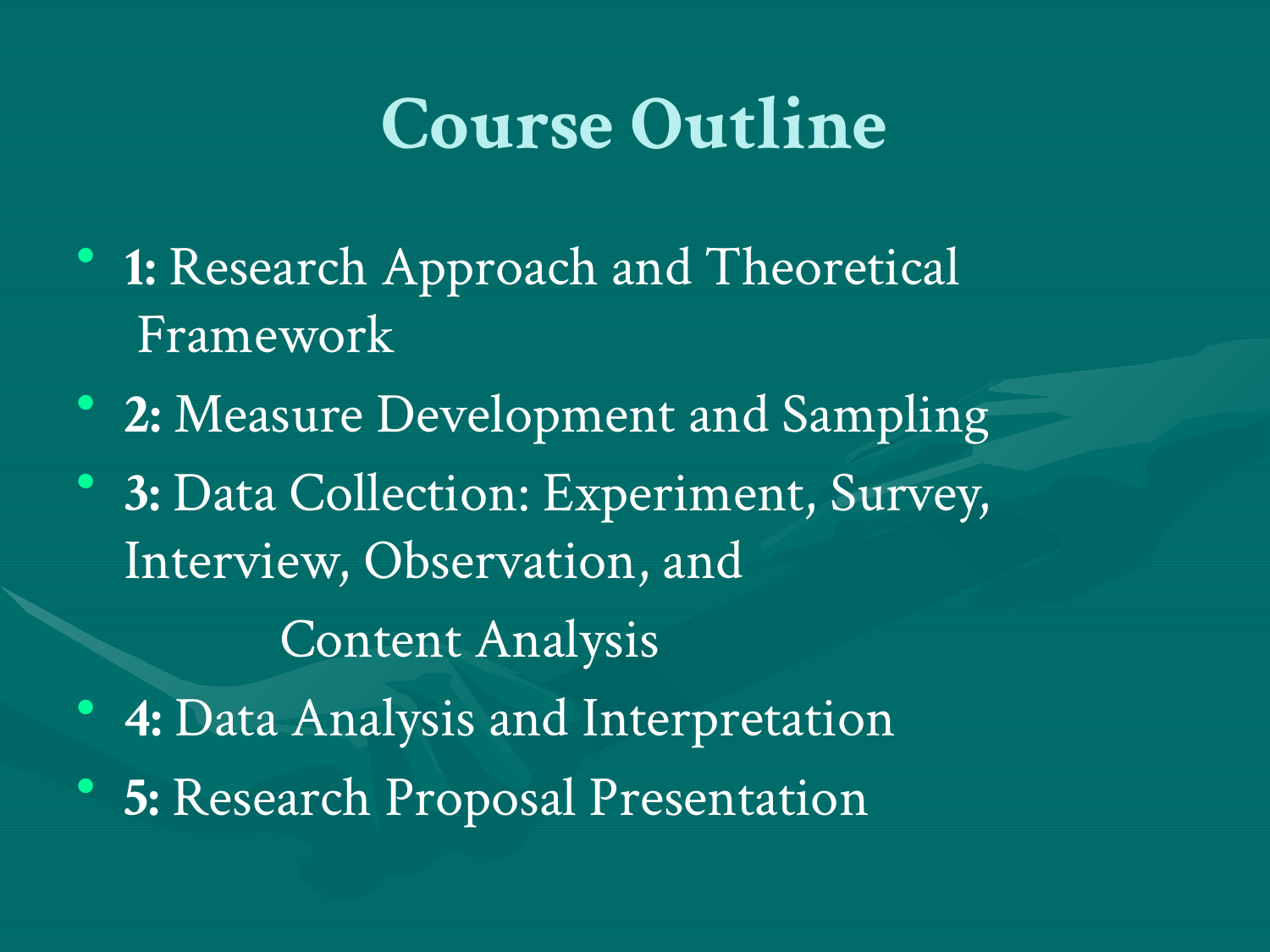

# Course Outline
1: Research Approach and Theoretical 		      Framework
2: Measure Development and Sampling
3: Data Collection: Experiment, Survey, 	      Interview, Observation, and
	      Content Analysis
4: Data Analysis and Interpretation
5: Research Proposal Presentation